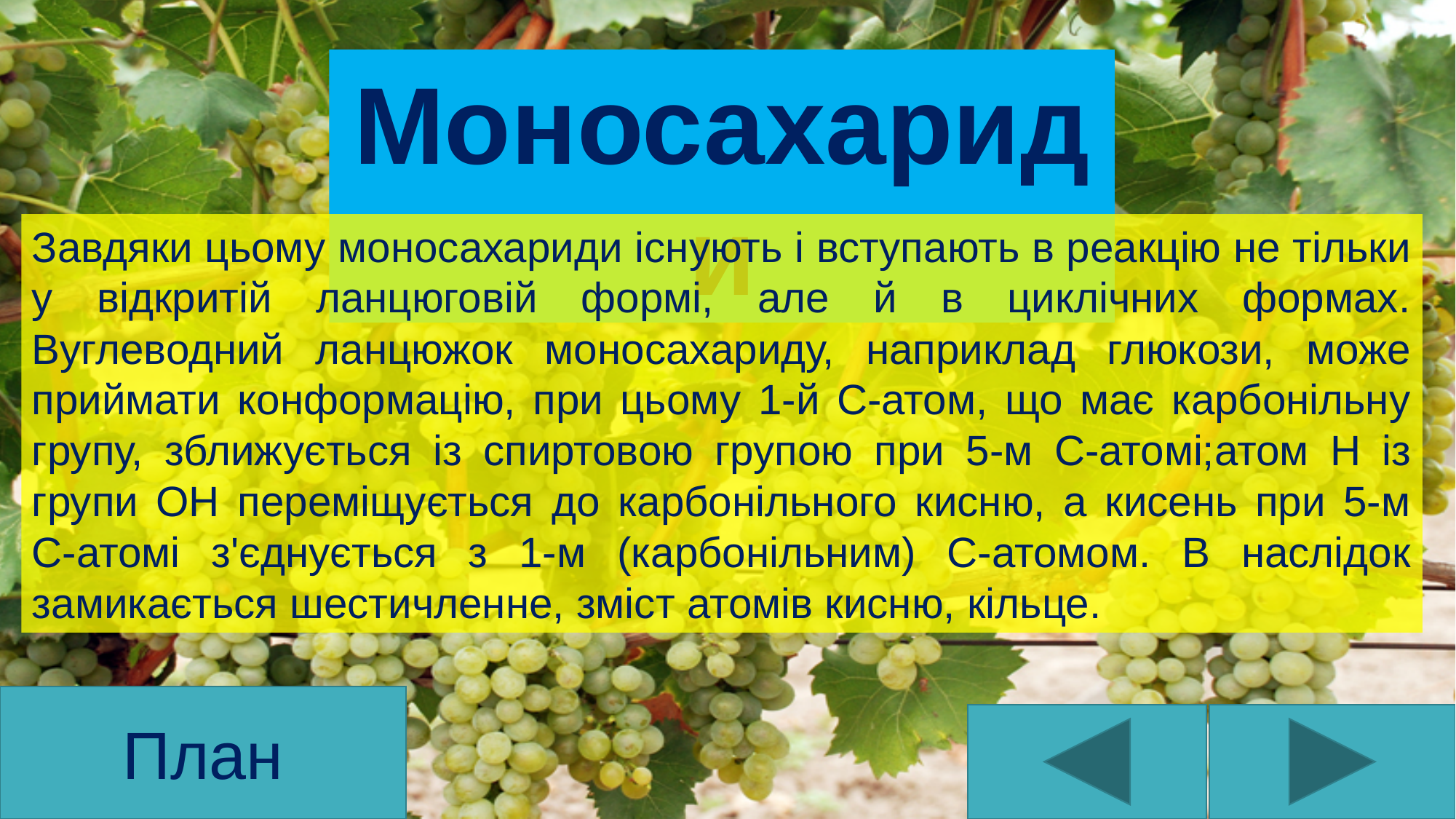

Моносахариди
Завдяки цьому моносахариди існують і вступають в реакцію не тільки у відкритій ланцюговій формі, але й в циклічних формах. Вуглеводний ланцюжок моносахариду, наприклад глюкози, може приймати конформацію, при цьому 1-й С-атом, що має карбонільну групу, зближується із спиртовою групою при 5-м С-атомі;атом Н із групи ОН переміщується до карбонільного кисню, а кисень при 5-м С-атомі з'єднується з 1-м (карбонільним) С-атомом. В наслідок замикається шестичленне, зміст атомів кисню, кільце.
План